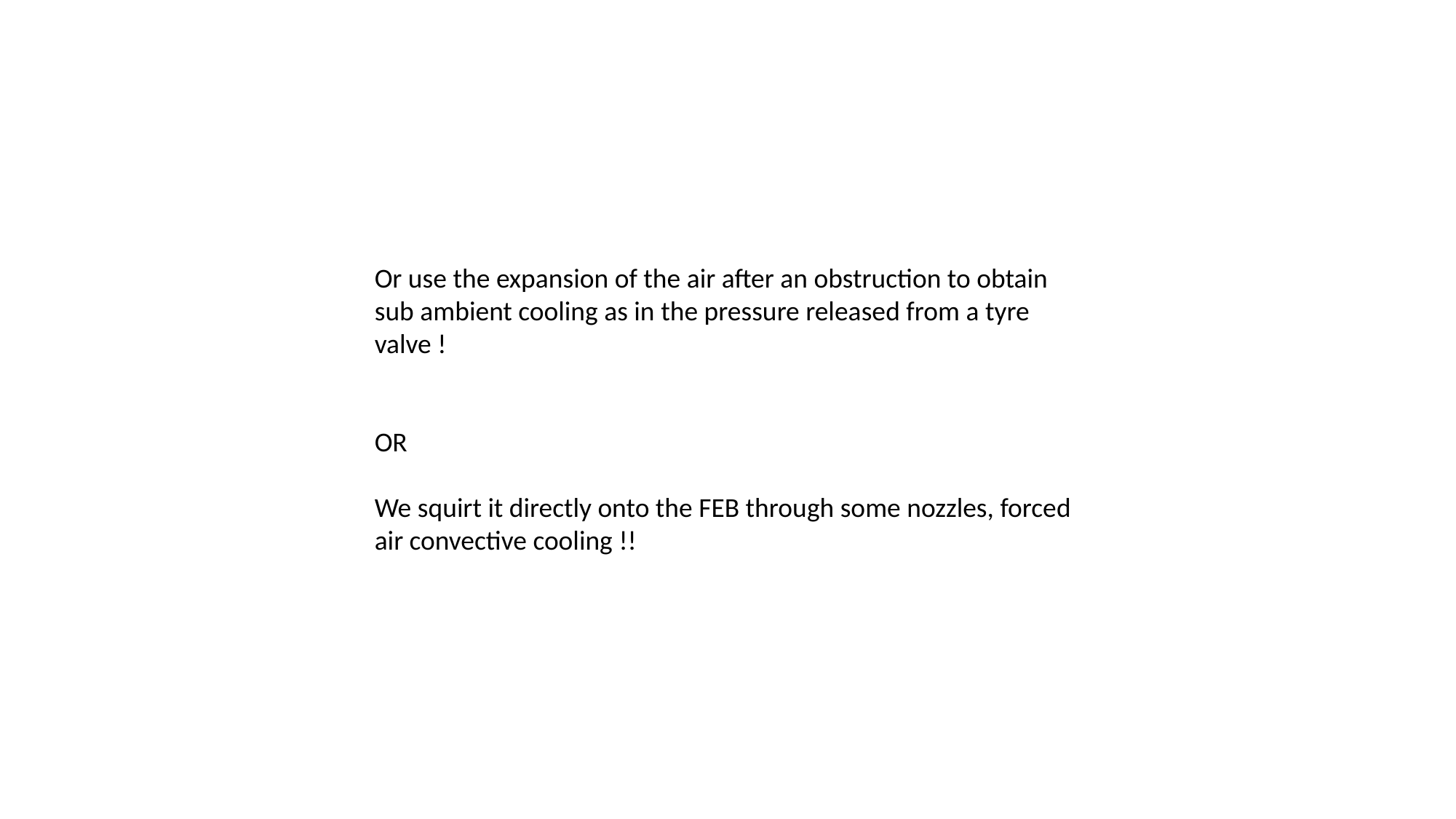

Or use the expansion of the air after an obstruction to obtain sub ambient cooling as in the pressure released from a tyre valve !

OR

We squirt it directly onto the FEB through some nozzles, forced air convective cooling !!